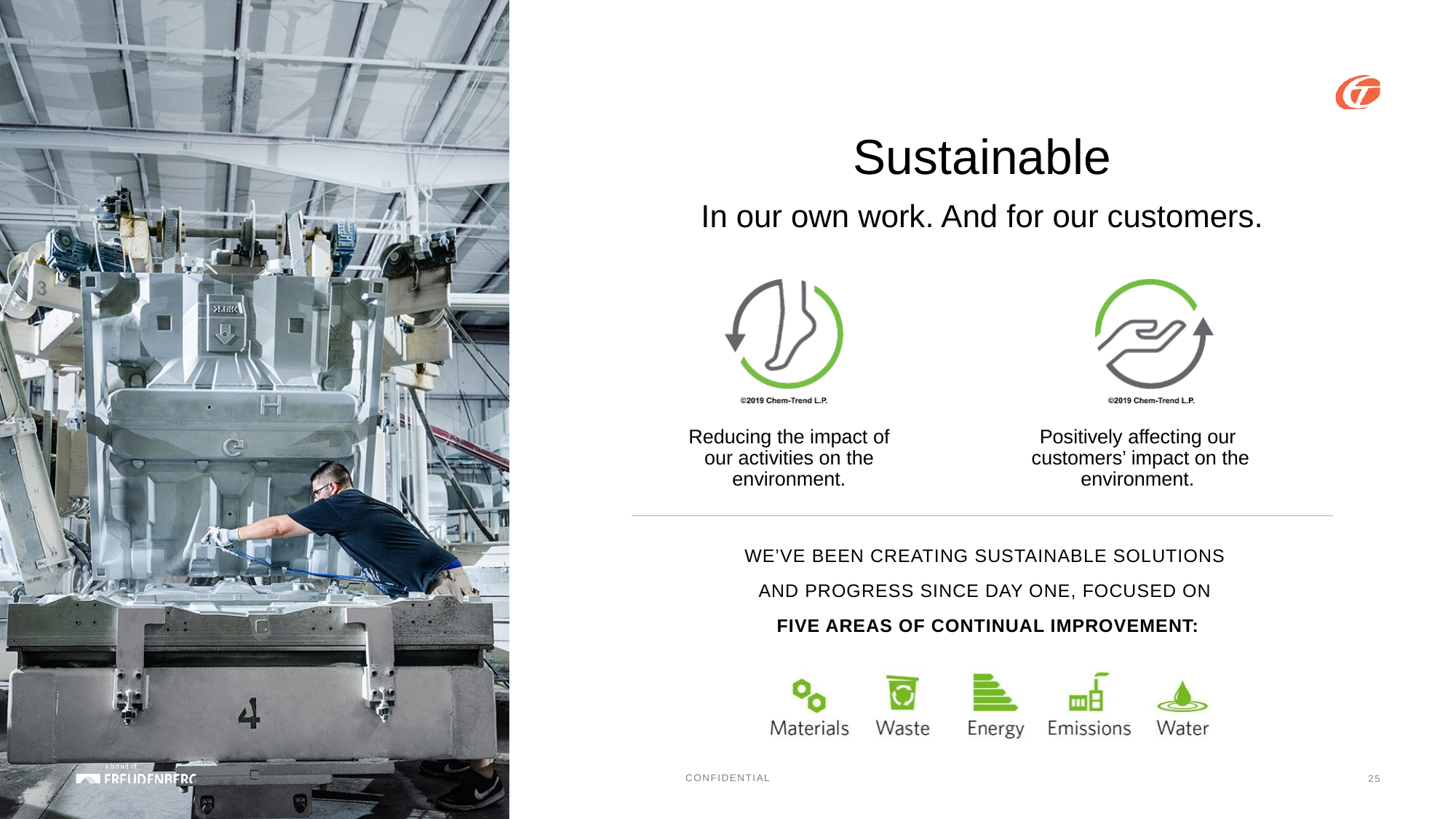

Sustainable
In our own work. And for our customers.

Reducing the impact of our activities on the environment.
Positively affecting our
customers’ impact on the environment.
We’ve been creating sustainable solutions
and progress since day one, focused on
Five areas of continual improvement:

25